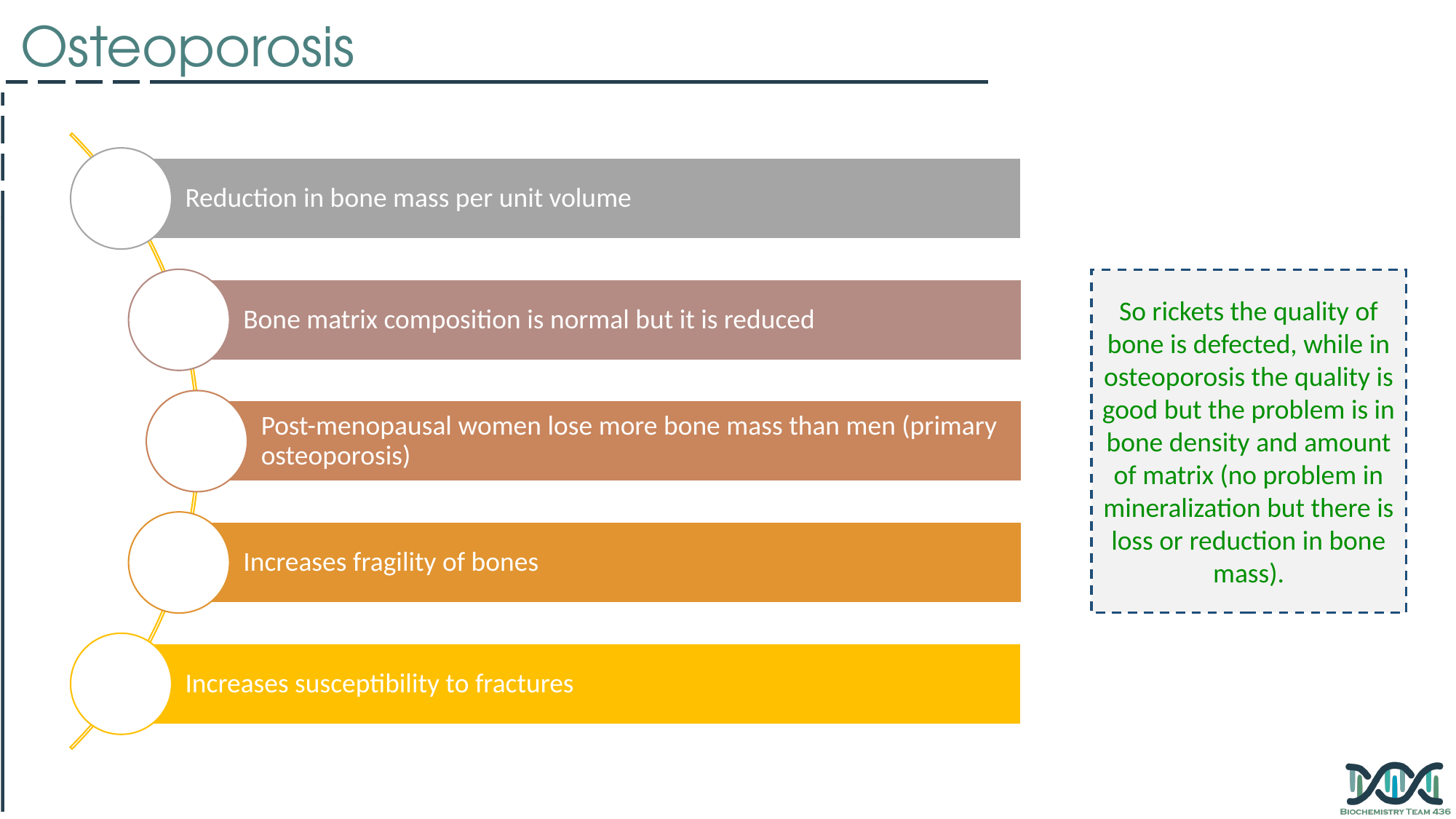

Osteoporosis
Reduction in bone mass per unit volume
Bone matrix composition is normal but it is reduced
Post-menopausal women lose more bone mass than men (primary osteoporosis)
Increases fragility of bones
Increases susceptibility to fractures

So rickets the quality of bone is defected, while in osteoporosis the quality is good but the problem is in bone density and amount of matrix (no problem in mineralization but there is loss or reduction in bone mass).